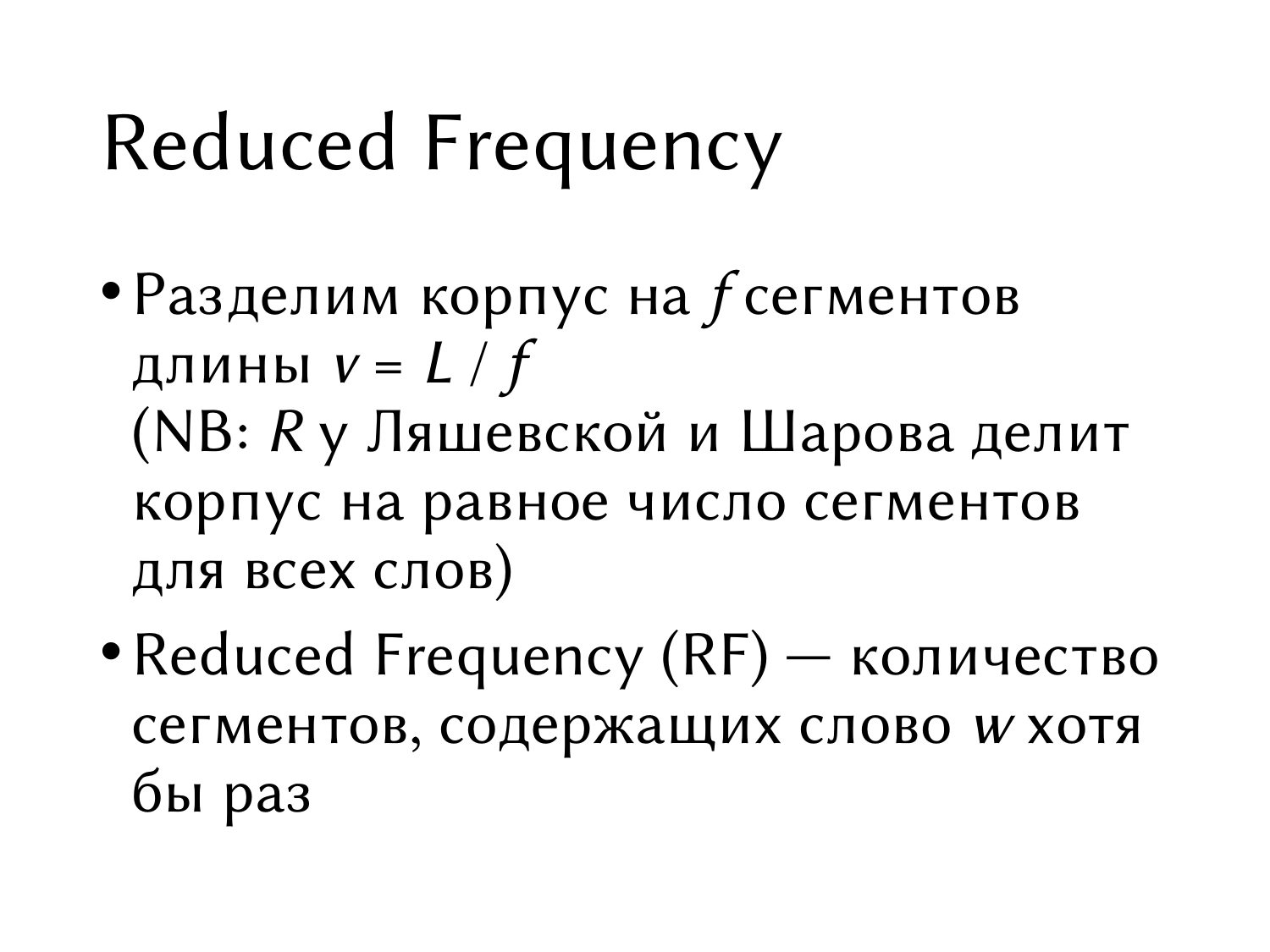

# Reduced Frequency
Разделим корпус на f сегментов длины v = L / f
(NB: R у Ляшевской и Шарова делит корпус на равное число сегментов для всех слов)
Reduced Frequency (RF) — количество сегментов, содержащих слово w хотя бы раз